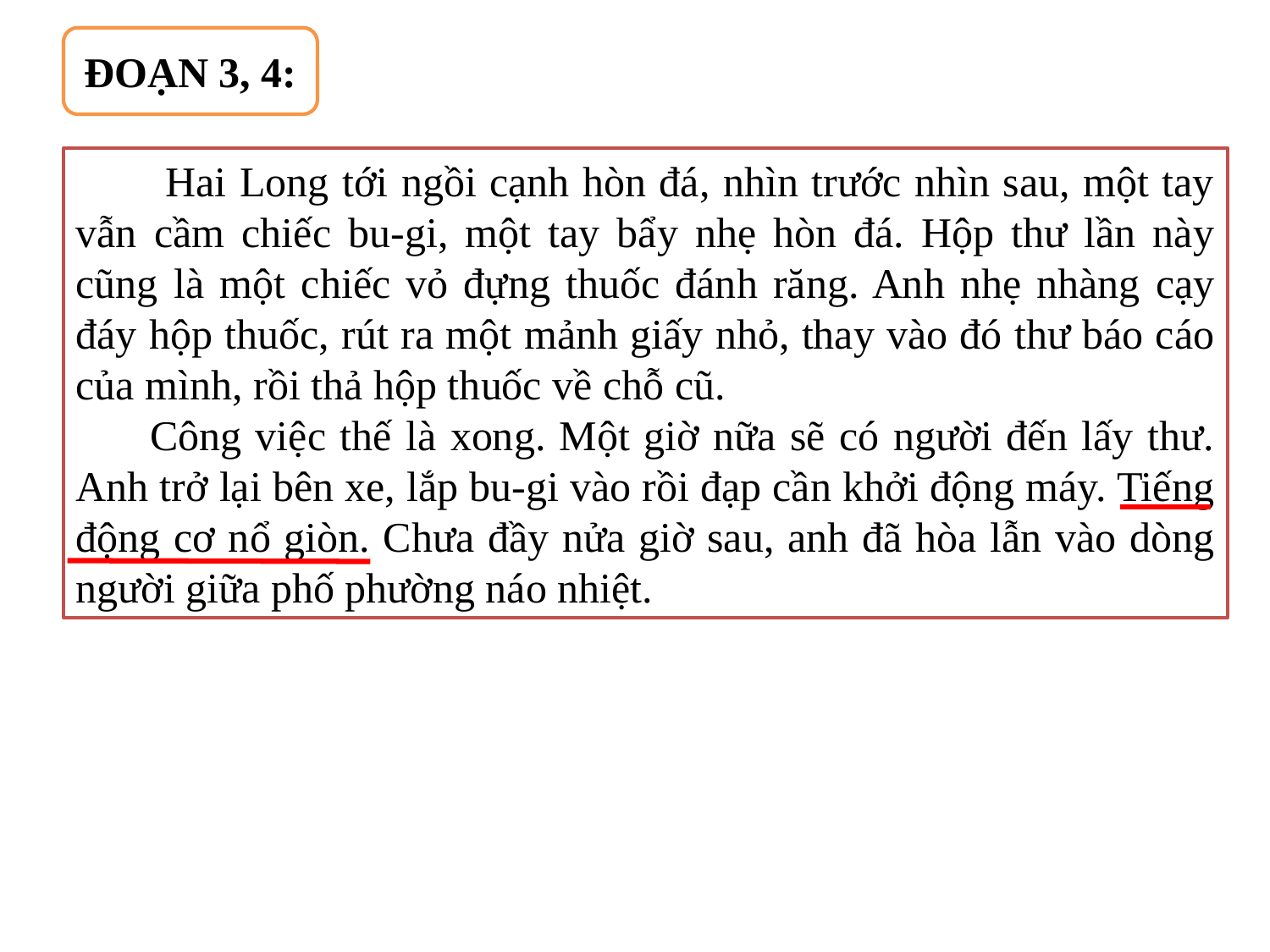

ĐOẠN 3, 4:
       Hai Long tới ngồi cạnh hòn đá, nhìn trước nhìn sau, một tay vẫn cầm chiếc bu-gi, một tay bẩy nhẹ hòn đá. Hộp thư lần này cũng là một chiếc vỏ đựng thuốc đánh răng. Anh nhẹ nhàng cạy đáy hộp thuốc, rút ra một mảnh giấy nhỏ, thay vào đó thư báo cáo của mình, rồi thả hộp thuốc về chỗ cũ.
      Công việc thế là xong. Một giờ nữa sẽ có người đến lấy thư. Anh trở lại bên xe, lắp bu-gi vào rồi đạp cần khởi động máy. Tiếng động cơ nổ giòn. Chưa đầy nửa giờ sau, anh đã hòa lẫn vào dòng người giữa phố phường náo nhiệt.